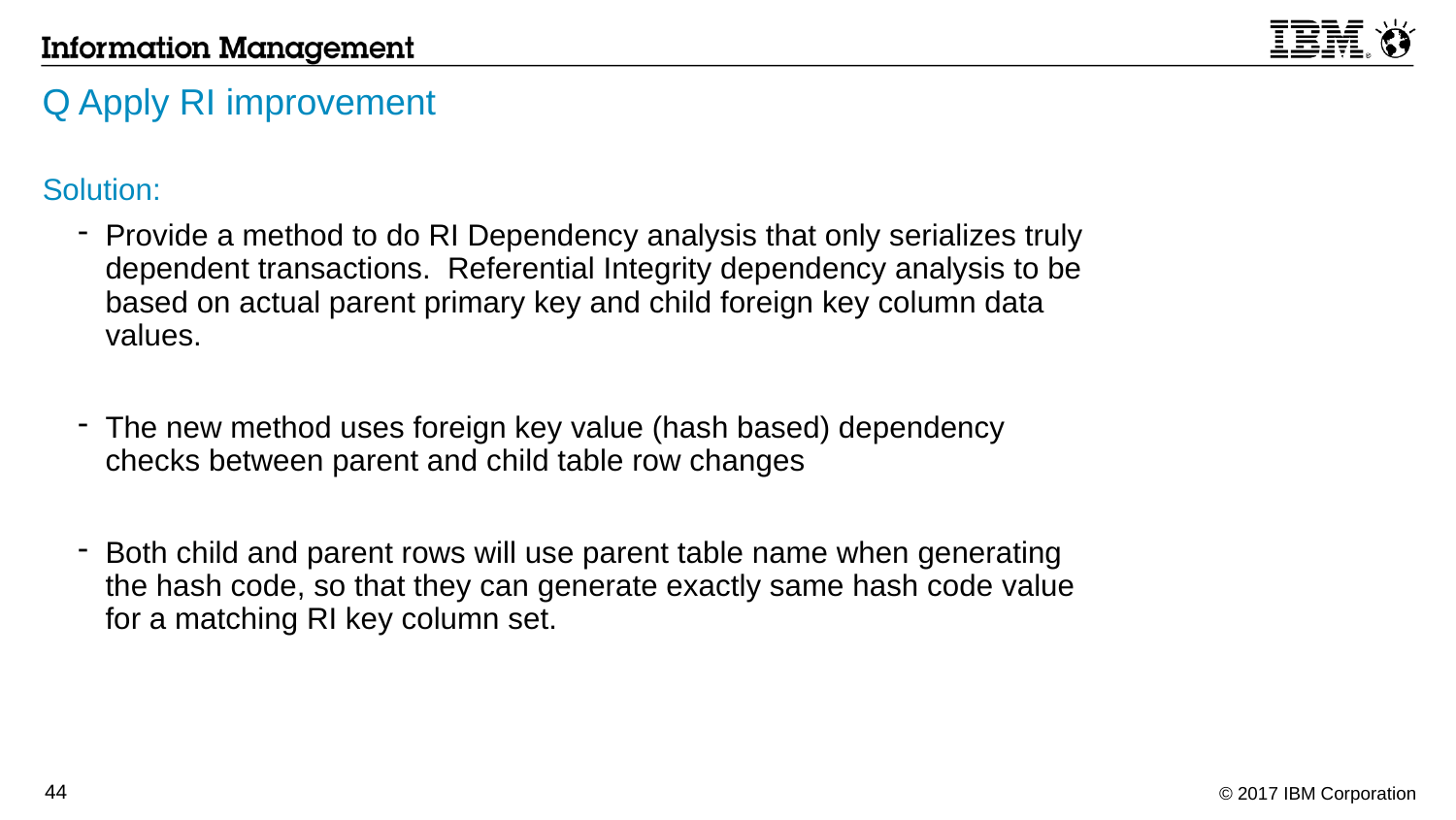

# Q Apply RI improvement
Solution:
Provide a method to do RI Dependency analysis that only serializes truly dependent transactions.  Referential Integrity dependency analysis to be based on actual parent primary key and child foreign key column data values.

The new method uses foreign key value (hash based) dependency checks between parent and child table row changes

Both child and parent rows will use parent table name when generating the hash code, so that they can generate exactly same hash code value for a matching RI key column set.